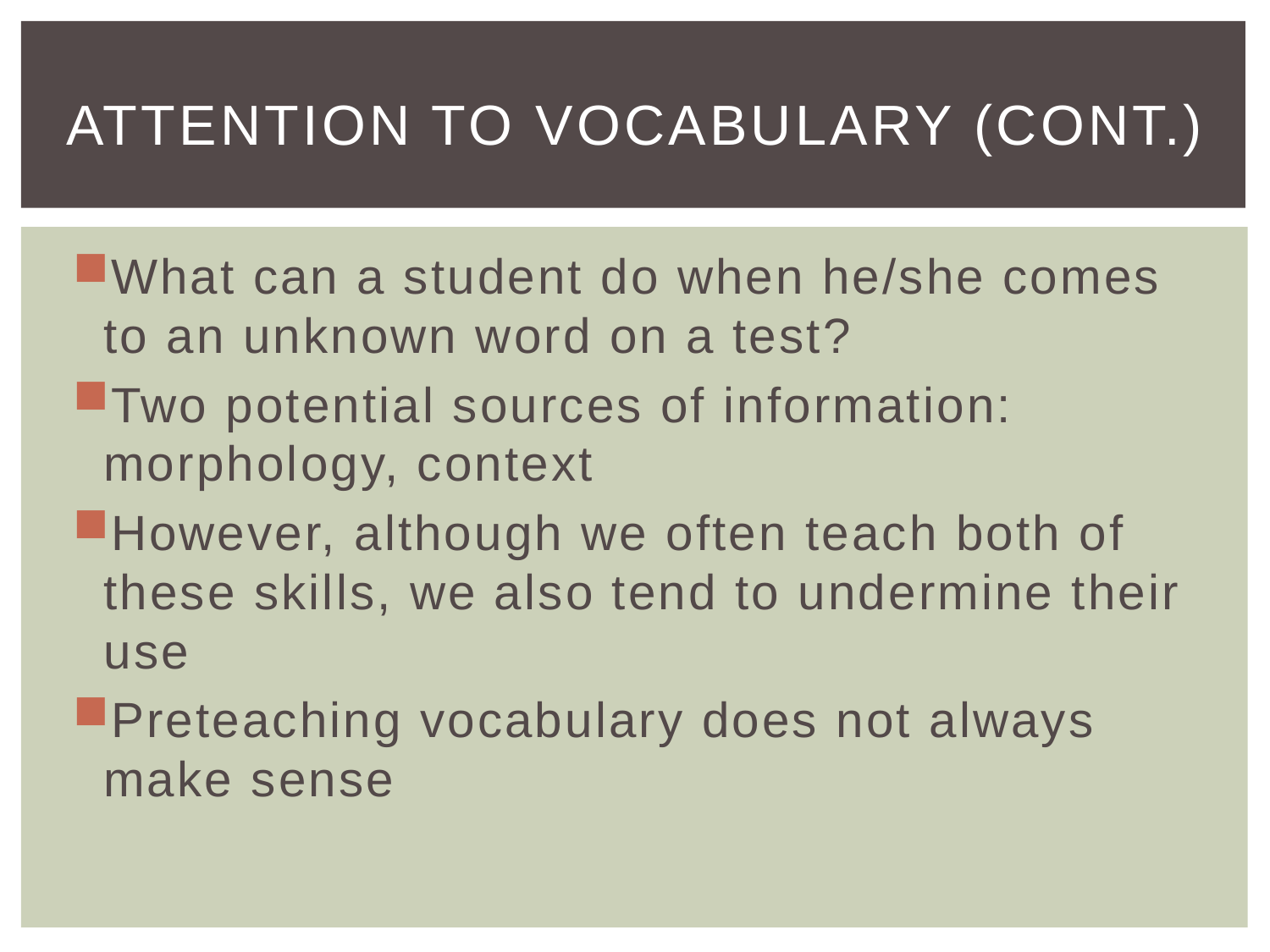

# Attention to vocabulary (cont.)
What can a student do when he/she comes to an unknown word on a test?
Two potential sources of information: morphology, context
However, although we often teach both of these skills, we also tend to undermine their use
Preteaching vocabulary does not always make sense